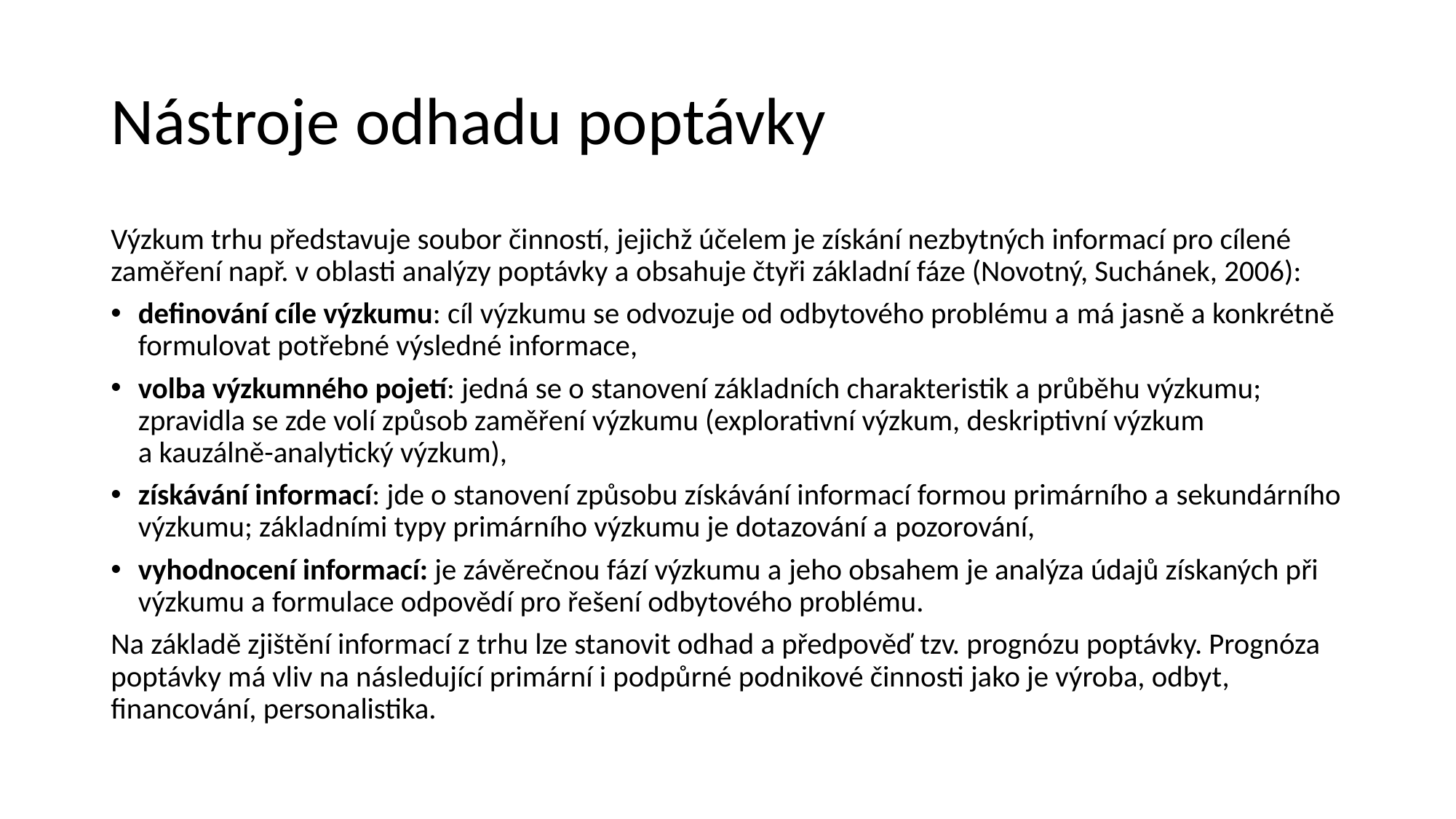

# Nástroje odhadu poptávky
Výzkum trhu představuje soubor činností, jejichž účelem je získání nezbytných informací pro cílené zaměření např. v oblasti analýzy poptávky a obsahuje čtyři základní fáze (Novotný, Suchánek, 2006):
definování cíle výzkumu: cíl výzkumu se odvozuje od odbytového problému a má jasně a konkrétně formulovat potřebné výsledné informace,
volba výzkumného pojetí: jedná se o stanovení základních charakteristik a průběhu výzkumu; zpravidla se zde volí způsob zaměření výzkumu (explorativní výzkum, deskriptivní výzkum a kauzálně-analytický výzkum),
získávání informací: jde o stanovení způsobu získávání informací formou primárního a sekundárního výzkumu; základními typy primárního výzkumu je dotazování a pozorování,
vyhodnocení informací: je závěrečnou fází výzkumu a jeho obsahem je analýza údajů získaných při výzkumu a formulace odpovědí pro řešení odbytového problému.
Na základě zjištění informací z trhu lze stanovit odhad a předpověď tzv. prognózu poptávky. Prognóza poptávky má vliv na následující primární i podpůrné podnikové činnosti jako je výroba, odbyt, financování, personalistika.